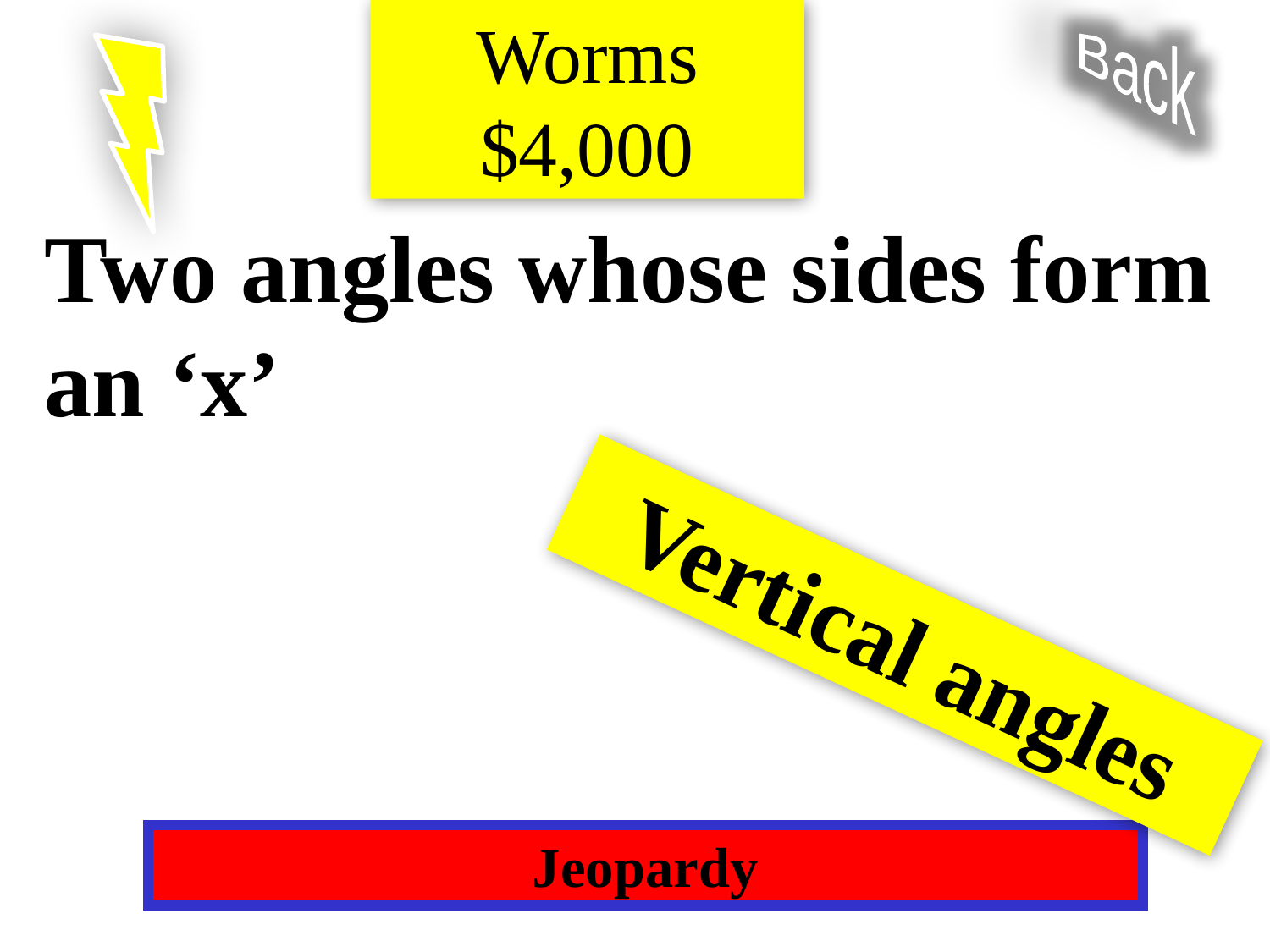

Worms $4,000
Back

Two angles whose sides form an ‘x’
Vertical angles
Jeopardy